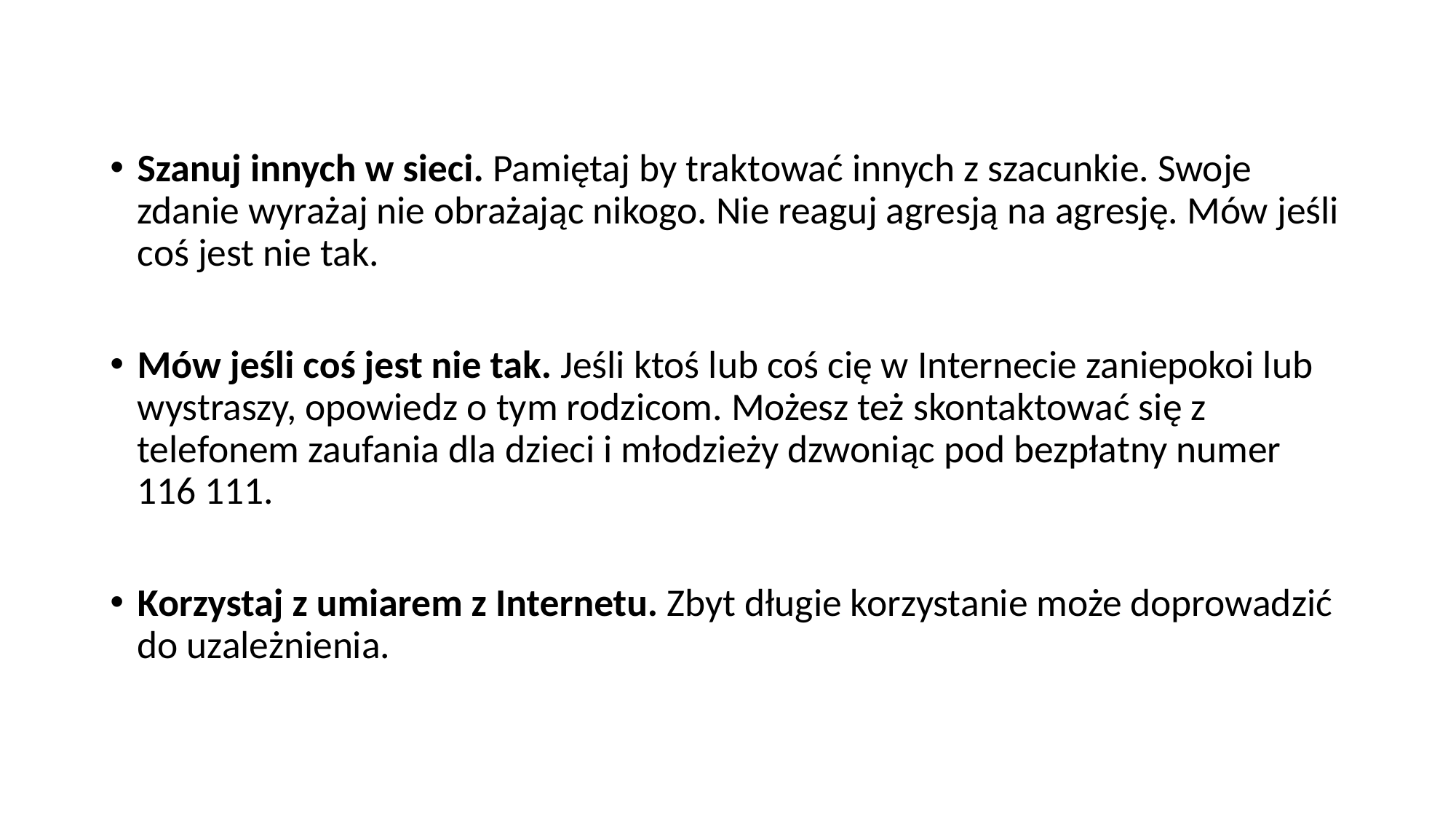

Szanuj innych w sieci. Pamiętaj by traktować innych z szacunkie. Swoje zdanie wyrażaj nie obrażając nikogo. Nie reaguj agresją na agresję. Mów jeśli coś jest nie tak.

Mów jeśli coś jest nie tak. Jeśli ktoś lub coś cię w Internecie zaniepokoi lub wystraszy, opowiedz o tym rodzicom. Możesz też skontaktować się z telefonem zaufania dla dzieci i młodzieży dzwoniąc pod bezpłatny numer 116 111.

Korzystaj z umiarem z Internetu. Zbyt długie korzystanie może doprowadzić do uzależnienia.